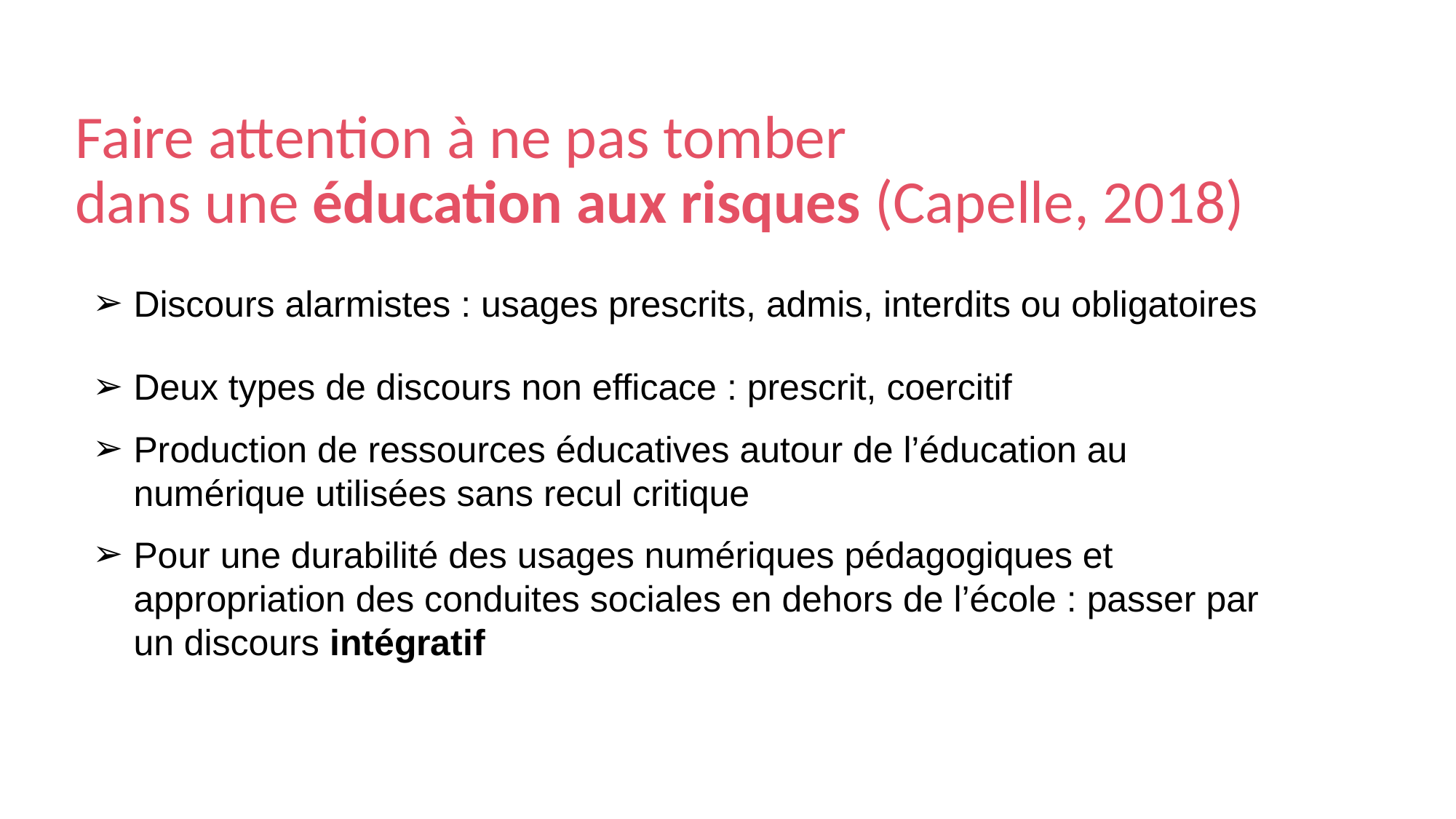

# Faire attention à ne pas tomber dans une éducation aux risques (Capelle, 2018)
Discours alarmistes : usages prescrits, admis, interdits ou obligatoires
Deux types de discours non efficace : prescrit, coercitif
Production de ressources éducatives autour de l’éducation au numérique utilisées sans recul critique
Pour une durabilité des usages numériques pédagogiques et appropriation des conduites sociales en dehors de l’école : passer par un discours intégratif